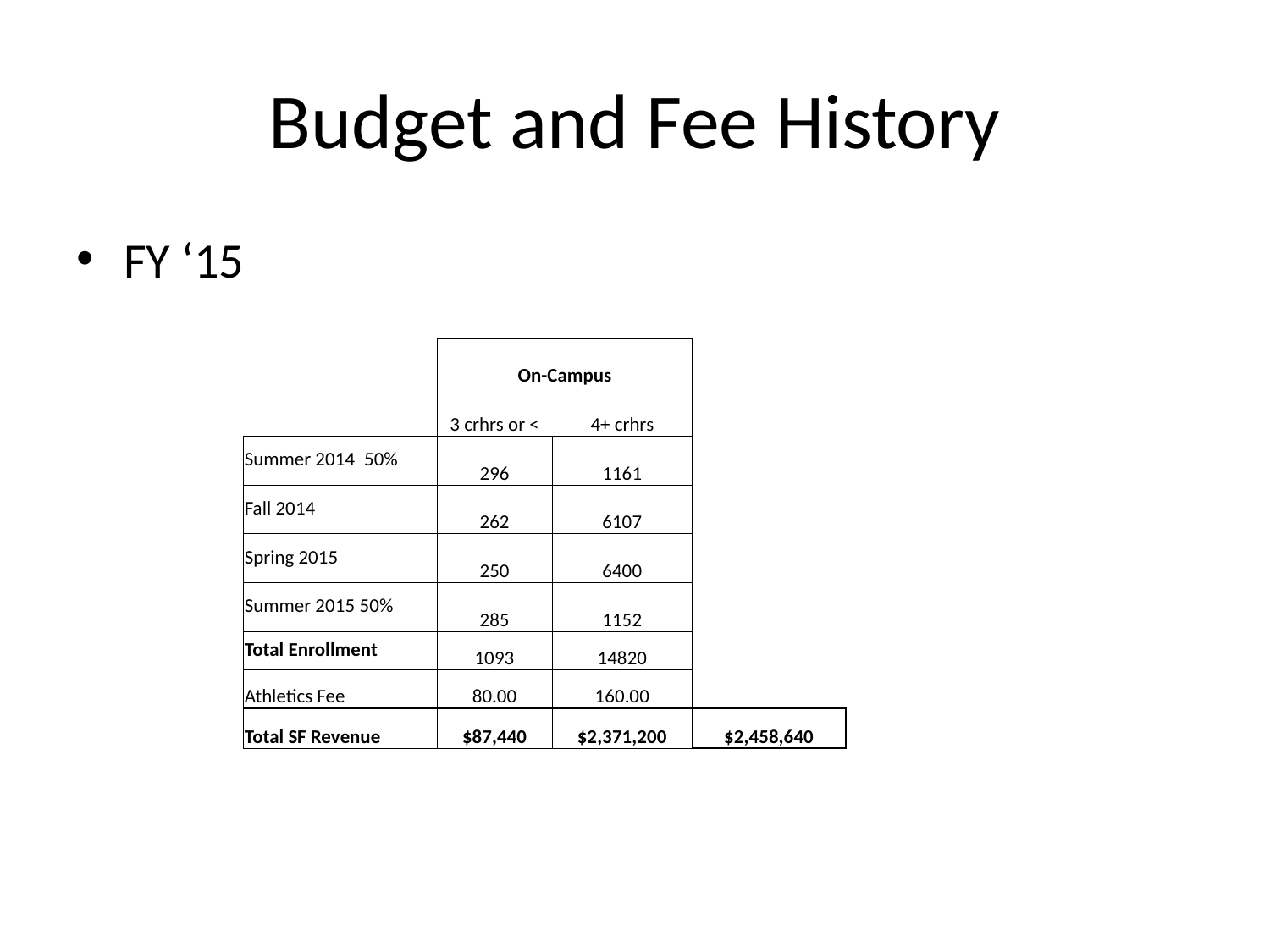

# Budget and Fee History
FY ‘15

|  | On-Campus |  |  |
| --- | --- | --- | --- |
|  | 3 crhrs or < | 4+ crhrs |  |
| Summer 2014  50% | 296 | 1161 |  |
| Fall 2014 | 262 | 6107 |  |
| Spring 2015 | 250 | 6400 |  |
| Summer 2015 50% | 285 | 1152 |  |
| Total Enrollment | 1093 | 14820 |  |
| Athletics Fee | 80.00 | 160.00 |  |
| Total SF Revenue | $87,440 | $2,371,200 | $2,458,640 |